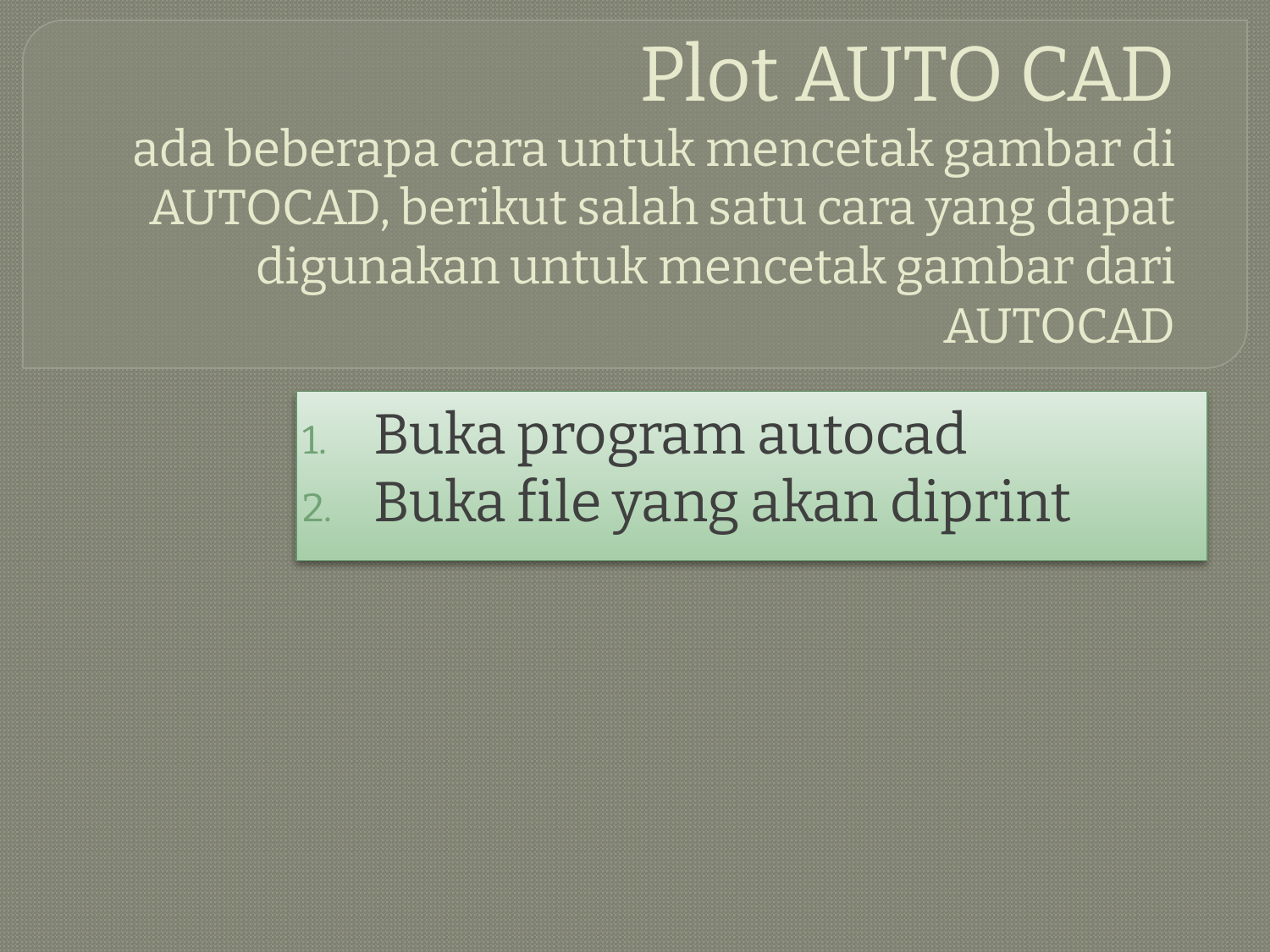

# Plot AUTO CAD ada beberapa cara untuk mencetak gambar di AUTOCAD, berikut salah satu cara yang dapat digunakan untuk mencetak gambar dari AUTOCAD
Buka program autocad
Buka file yang akan diprint